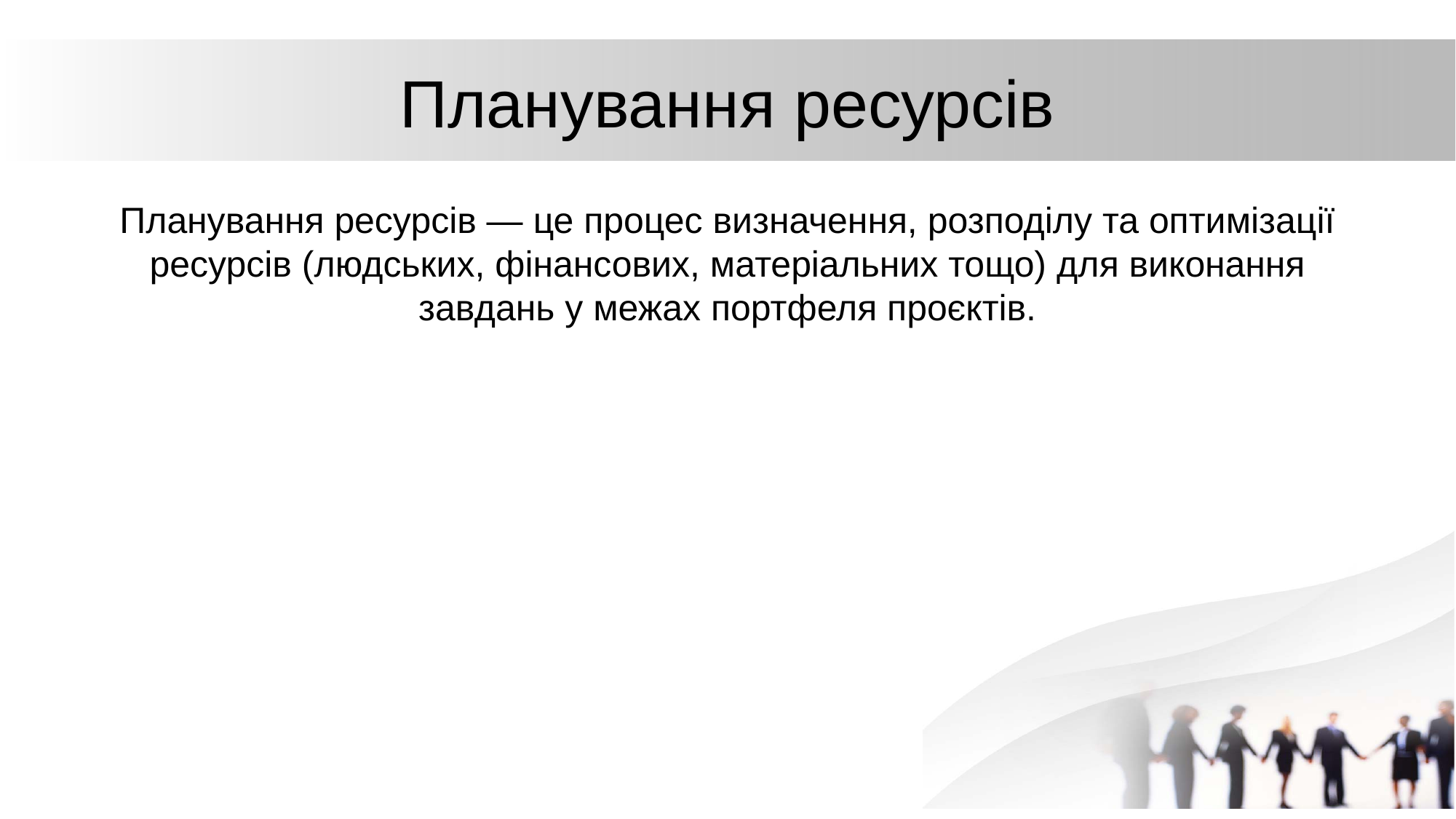

# Планування ресурсів
Планування ресурсів — це процес визначення, розподілу та оптимізації ресурсів (людських, фінансових, матеріальних тощо) для виконання завдань у межах портфеля проєктів.